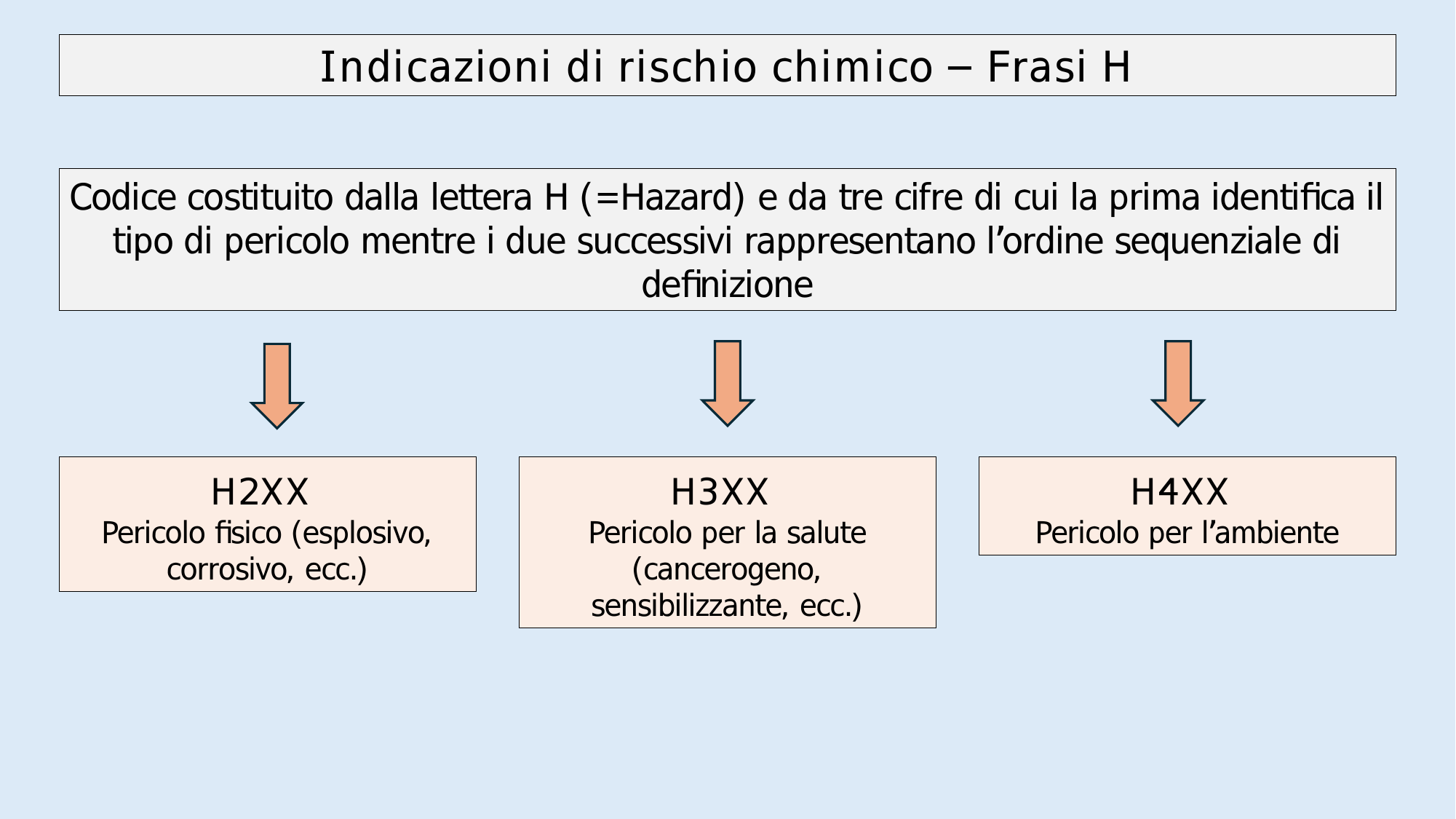

Indicazioni di rischio chimico – Frasi H
Codice costituito dalla lettera H (=Hazard) e da tre cifre di cui la prima identifica il tipo di pericolo mentre i due successivi rappresentano l’ordine sequenziale di definizione

H2XX
Pericolo fisico (esplosivo, corrosivo, ecc.)
H4XX
Pericolo per l’ambiente
H3XX
Pericolo per la salute (cancerogeno, sensibilizzante, ecc.)